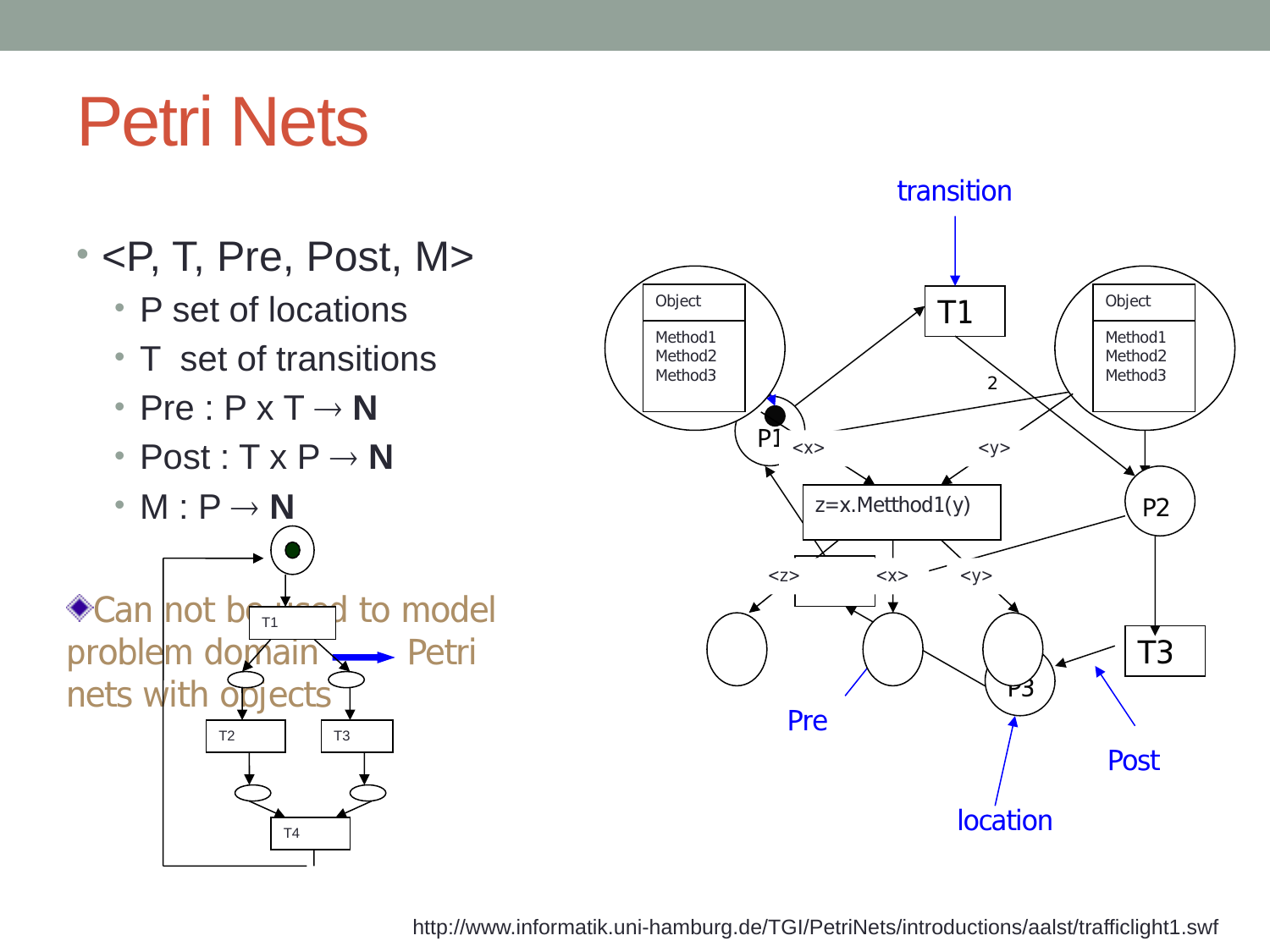

# Petri Nets
transition

<P, T, Pre, Post, M>
P set of locations
T  set of transitions
Pre : P x T → N
Post : T x P → N
M : P → N

Object
Method1
Method2
Method3

Object
Method1
Method2
Method3

<x>
<y>
z=x.Metthod1(y)

<z>
<x>
<y>

T1

T2
2

P1

P2

2

T4

T3

P3

M

T1

T2
T3

T4

Can not be used to model problem domain        Petri nets with objects

Pre

Post
location
http://www.informatik.uni-hamburg.de/TGI/PetriNets/introductions/aalst/trafficlight1.swf